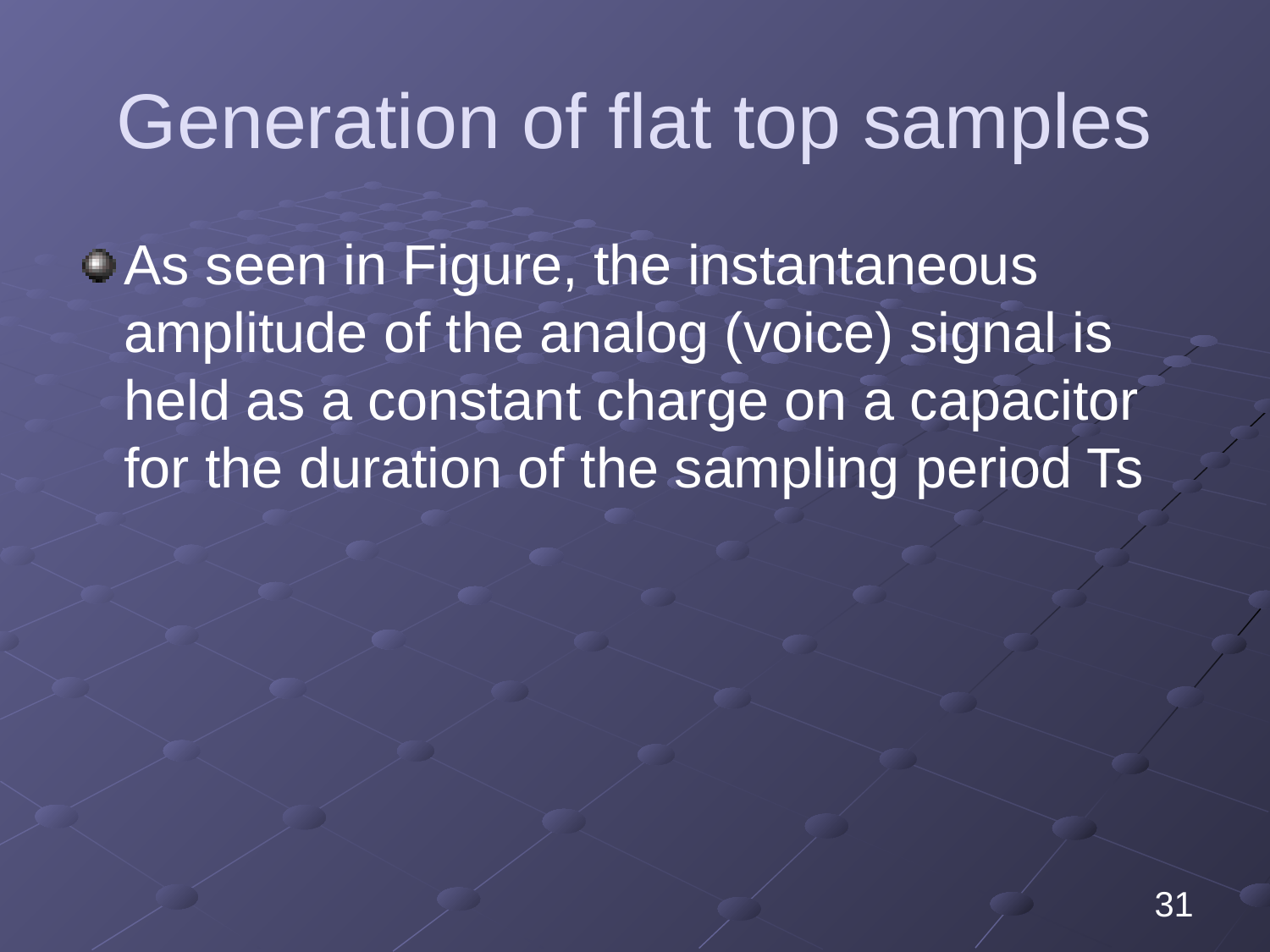

# Generation of flat top samples
As seen in Figure, the instantaneous amplitude of the analog (voice) signal is held as a constant charge on a capacitor for the duration of the sampling period Ts
31